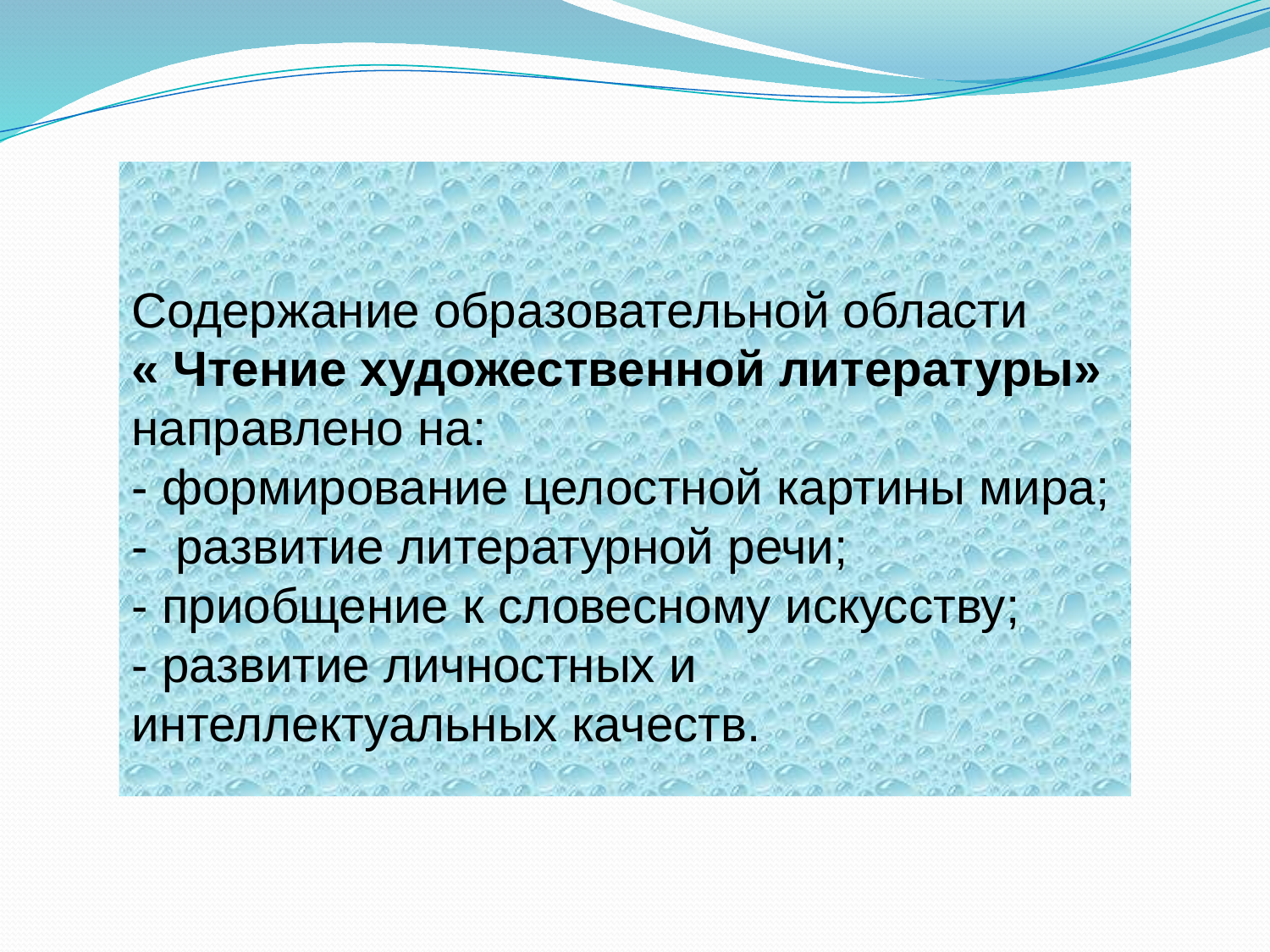

Содержание образовательной области
« Чтение художественной литературы»
направлено на:
- формирование целостной картины мира;
-  развитие литературной речи;
- приобщение к словесному искусству;
- развитие личностных и интеллектуальных качеств.